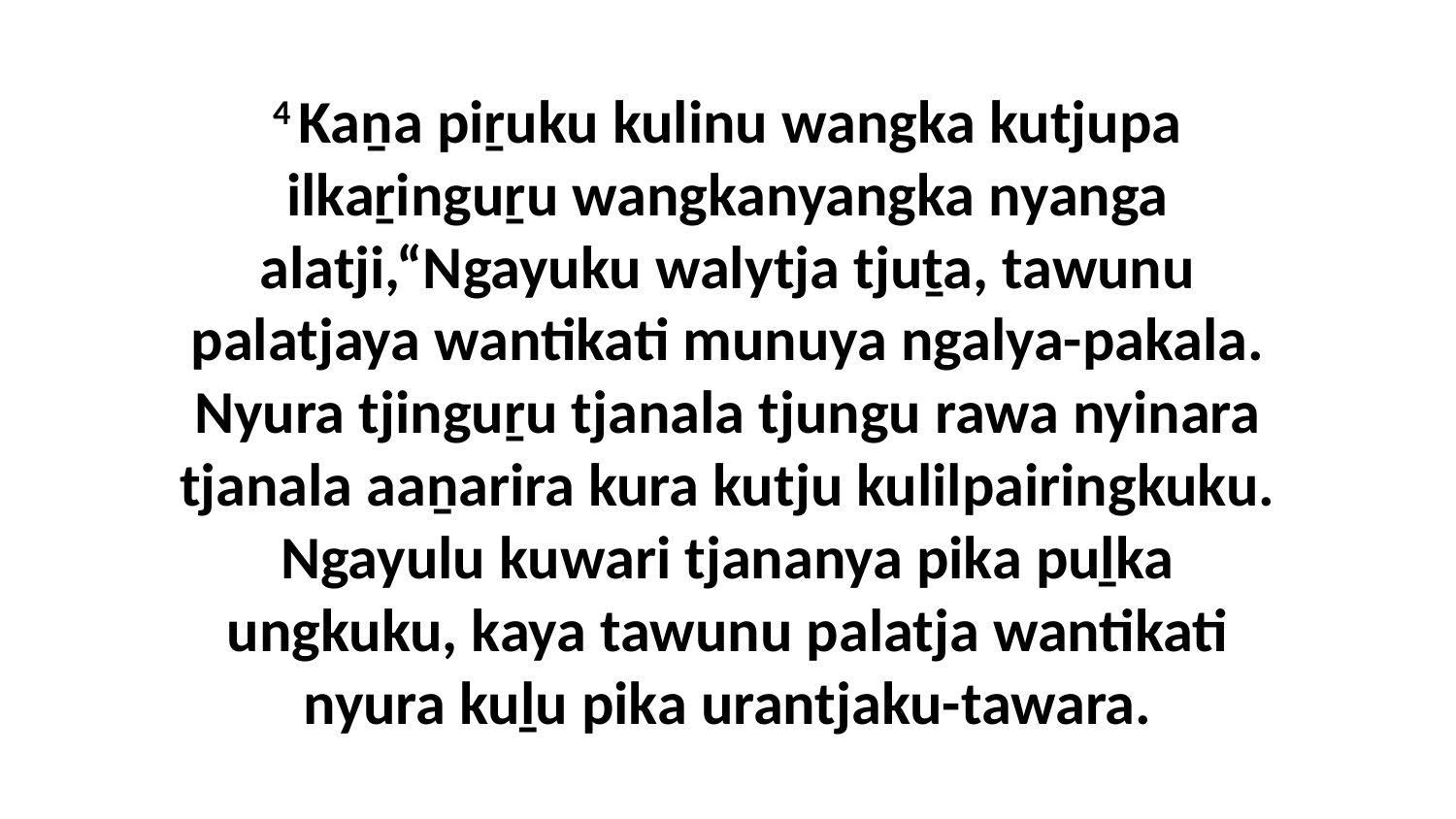

4 Kaṉa piṟuku kulinu wangka kutjupa ilkaṟinguṟu wangkanyangka nyanga alatji,“Ngayuku walytja tjuṯa, tawunu palatjaya wantikati munuya ngalya-pakala. Nyura tjinguṟu tjanala tjungu rawa nyinara tjanala aaṉarira kura kutju kulilpairingkuku. Ngayulu kuwari tjananya pika puḻka ungkuku, kaya tawunu palatja wantikati nyura kuḻu pika urantjaku-tawara.